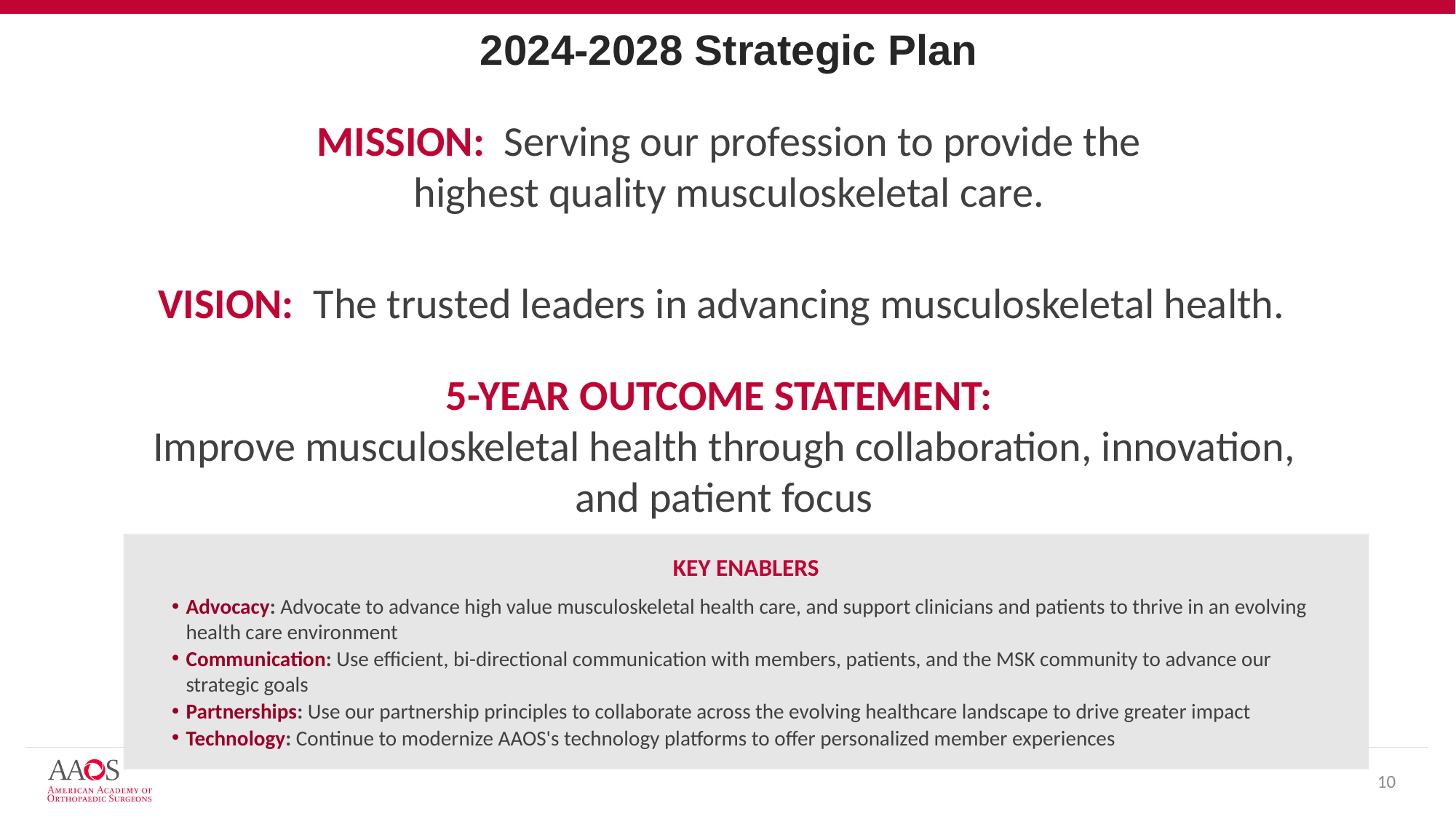

2024-2028 Strategic Plan

MISSION:  Serving our profession to provide the
highest quality musculoskeletal care.

VISION:  The trusted leaders in advancing musculoskeletal health.

5-YEAR OUTCOME STATEMENT:
Improve musculoskeletal health through collaboration, innovation, and patient focus

KEY ENABLERS
Advocacy: Advocate to advance high value musculoskeletal health care, and support clinicians and patients to thrive in an evolving health care environment
Communication: Use efficient, bi-directional communication with members, patients, and the MSK community to advance our strategic goals
Partnerships: Use our partnership principles to collaborate across the evolving healthcare landscape to drive greater impact
Technology: Continue to modernize AAOS's technology platforms to offer personalized member experiences
10